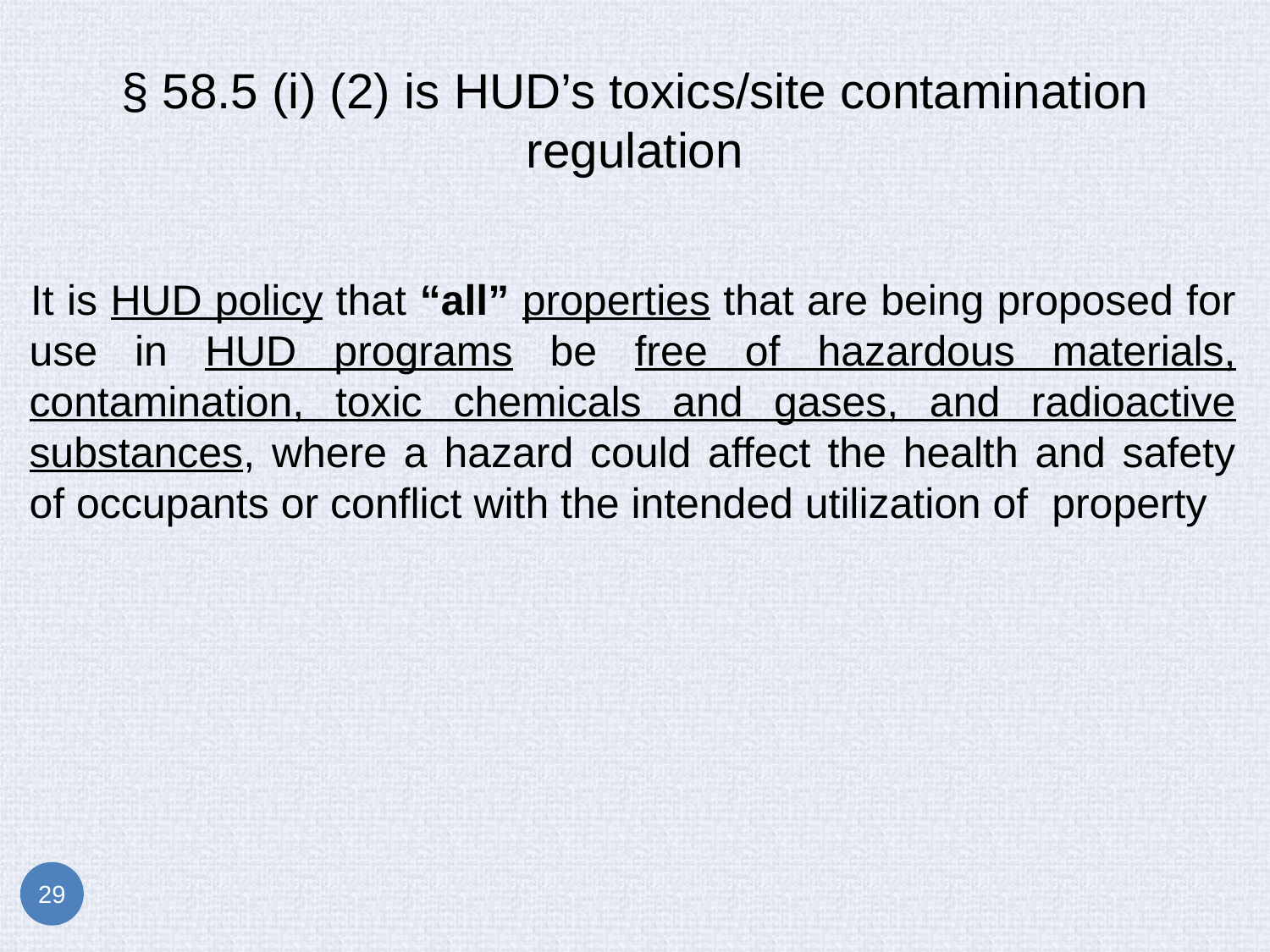

# § 58.5 (i) (2) is HUD’s toxics/site contamination regulation

   It is HUD policy that “all” properties that are being proposed for use in HUD programs be free of hazardous materials, contamination, toxic chemicals and gases, and radioactive substances, where a hazard could affect the health and safety of occupants or conflict with the intended utilization of  property

29